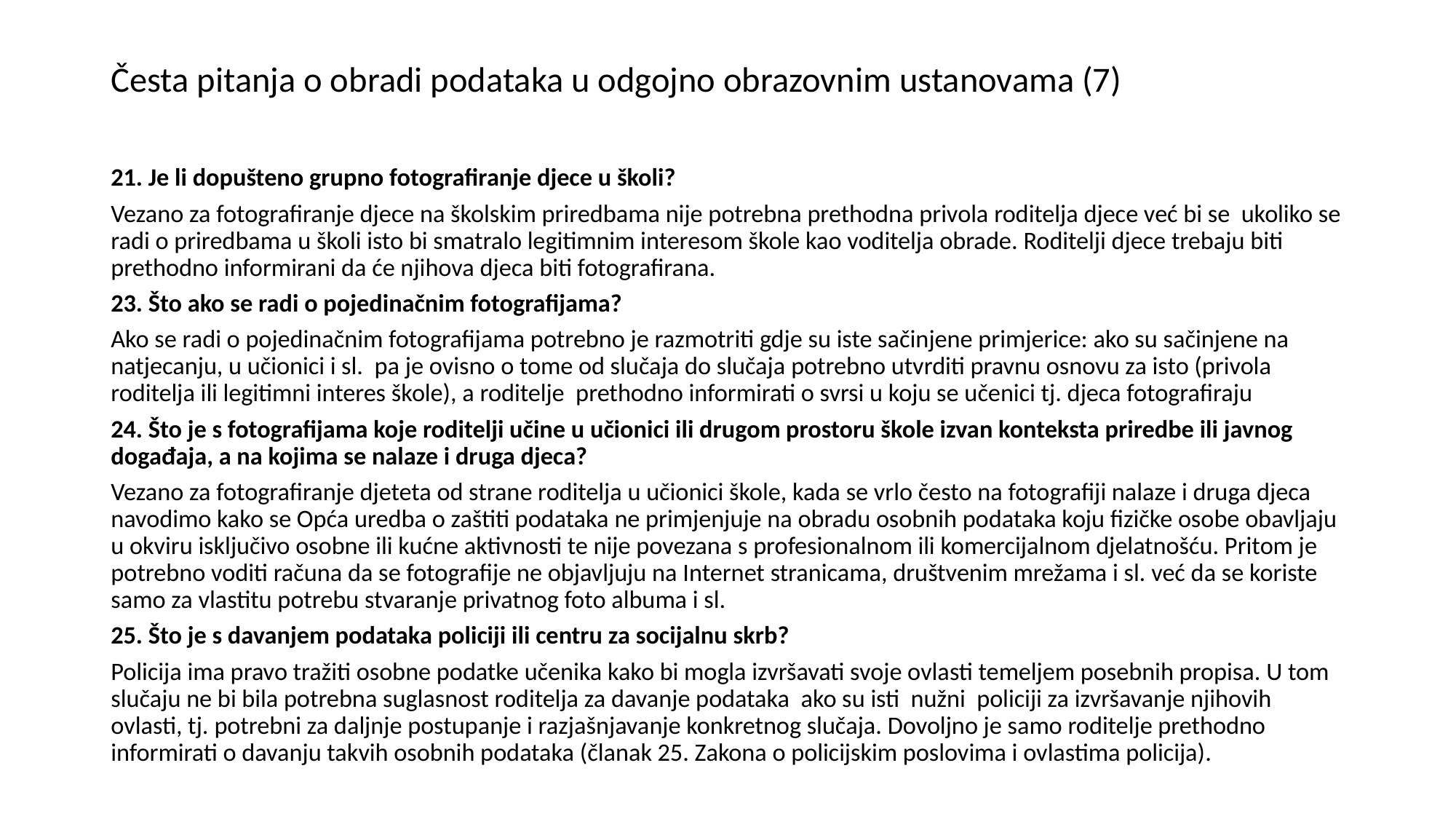

# Česta pitanja o obradi podataka u odgojno obrazovnim ustanovama (7)
21. Je li dopušteno grupno fotografiranje djece u školi?
Vezano za fotografiranje djece na školskim priredbama nije potrebna prethodna privola roditelja djece već bi se  ukoliko se radi o priredbama u školi isto bi smatralo legitimnim interesom škole kao voditelja obrade. Roditelji djece trebaju biti  prethodno informirani da će njihova djeca biti fotografirana.
23. Što ako se radi o pojedinačnim fotografijama?
Ako se radi o pojedinačnim fotografijama potrebno je razmotriti gdje su iste sačinjene primjerice: ako su sačinjene na  natjecanju, u učionici i sl.  pa je ovisno o tome od slučaja do slučaja potrebno utvrditi pravnu osnovu za isto (privola roditelja ili legitimni interes škole), a roditelje  prethodno informirati o svrsi u koju se učenici tj. djeca fotografiraju
24. Što je s fotografijama koje roditelji učine u učionici ili drugom prostoru škole izvan konteksta priredbe ili javnog događaja, a na kojima se nalaze i druga djeca?
Vezano za fotografiranje djeteta od strane roditelja u učionici škole, kada se vrlo često na fotografiji nalaze i druga djeca navodimo kako se Opća uredba o zaštiti podataka ne primjenjuje na obradu osobnih podataka koju fizičke osobe obavljaju u okviru isključivo osobne ili kućne aktivnosti te nije povezana s profesionalnom ili komercijalnom djelatnošću. Pritom je  potrebno voditi računa da se fotografije ne objavljuju na Internet stranicama, društvenim mrežama i sl. već da se koriste samo za vlastitu potrebu stvaranje privatnog foto albuma i sl.
25. Što je s davanjem podataka policiji ili centru za socijalnu skrb?
Policija ima pravo tražiti osobne podatke učenika kako bi mogla izvršavati svoje ovlasti temeljem posebnih propisa. U tom slučaju ne bi bila potrebna suglasnost roditelja za davanje podataka  ako su isti  nužni  policiji za izvršavanje njihovih ovlasti, tj. potrebni za daljnje postupanje i razjašnjavanje konkretnog slučaja. Dovoljno je samo roditelje prethodno informirati o davanju takvih osobnih podataka (članak 25. Zakona o policijskim poslovima i ovlastima policija).